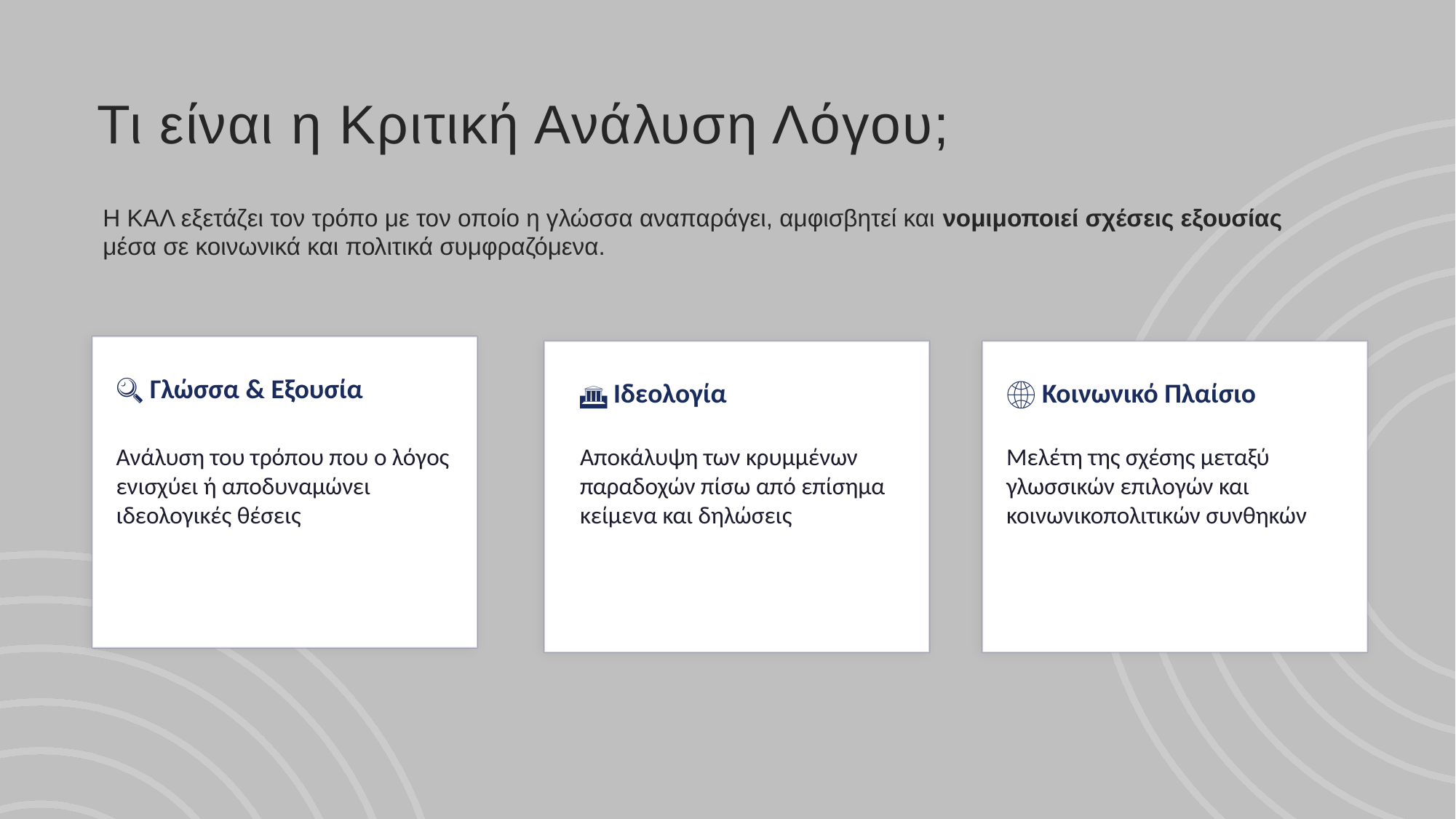

# Τι είναι η Κριτική Ανάλυση Λόγου;
Η ΚΑΛ εξετάζει τον τρόπο με τον οποίο η γλώσσα αναπαράγει, αμφισβητεί και νομιμοποιεί σχέσεις εξουσίας μέσα σε κοινωνικά και πολιτικά συμφραζόμενα.

🌐 Κοινωνικό Πλαίσιο
Μελέτη της σχέσης μεταξύ γλωσσικών επιλογών και κοινωνικοπολιτικών συνθηκών
🔍 Γλώσσα & Εξουσία
🏛️ Ιδεολογία
Αποκάλυψη των κρυμμένων παραδοχών πίσω από επίσημα κείμενα και δηλώσεις
Ανάλυση του τρόπου που ο λόγος ενισχύει ή αποδυναμώνει ιδεολογικές θέσεις